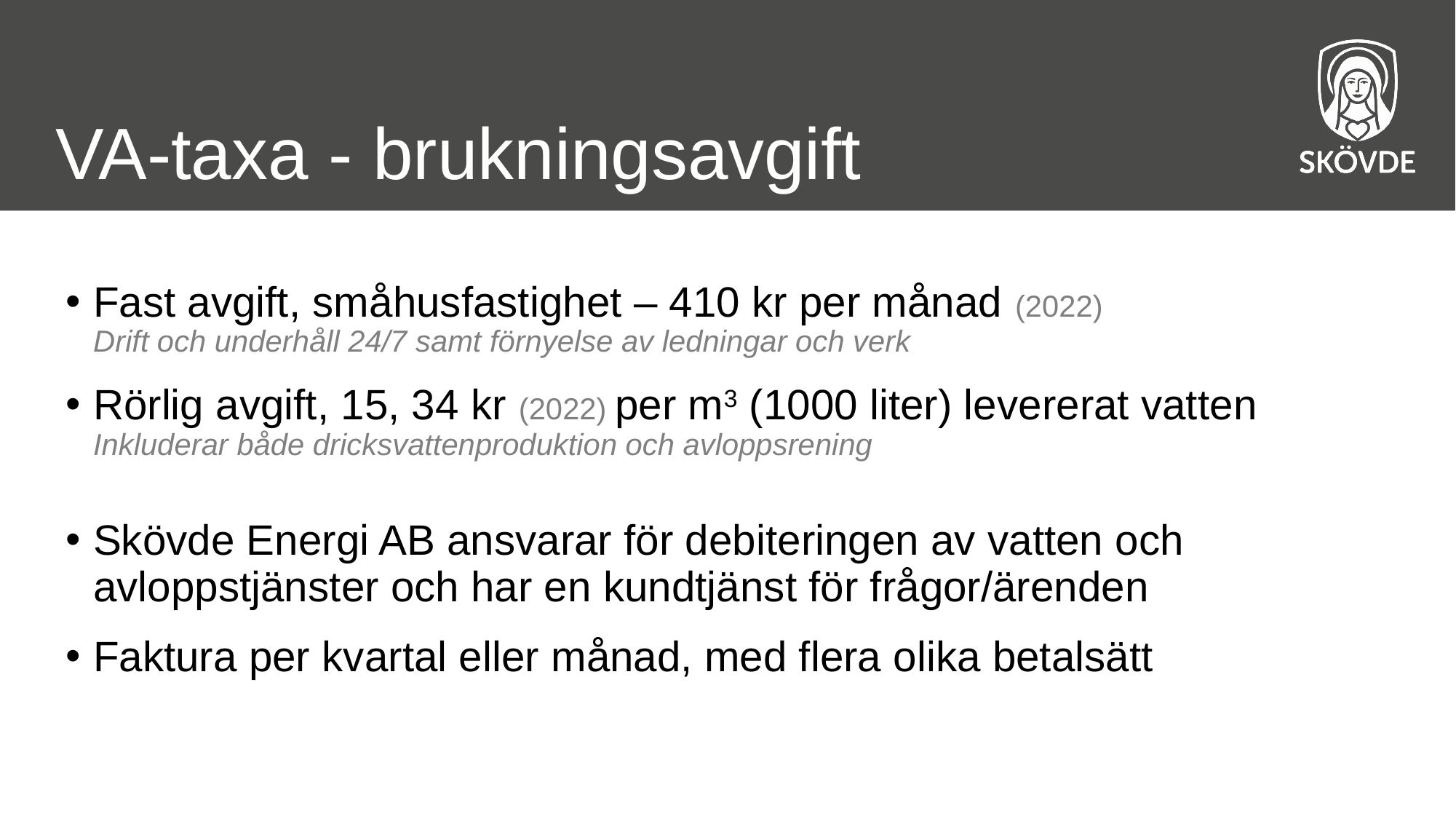

# VA-taxa - brukningsavgift
Fast avgift, småhusfastighet – 410 kr per månad (2022)
Drift och underhåll 24/7 samt förnyelse av ledningar och verk
Rörlig avgift, 15, 34 kr (2022) per m3 (1000 liter) levererat vatten
Inkluderar både dricksvattenproduktion och avloppsrening
Skövde Energi AB ansvarar för debiteringen av vatten och avloppstjänster och har en kundtjänst för frågor/ärenden
Faktura per kvartal eller månad, med flera olika betalsätt